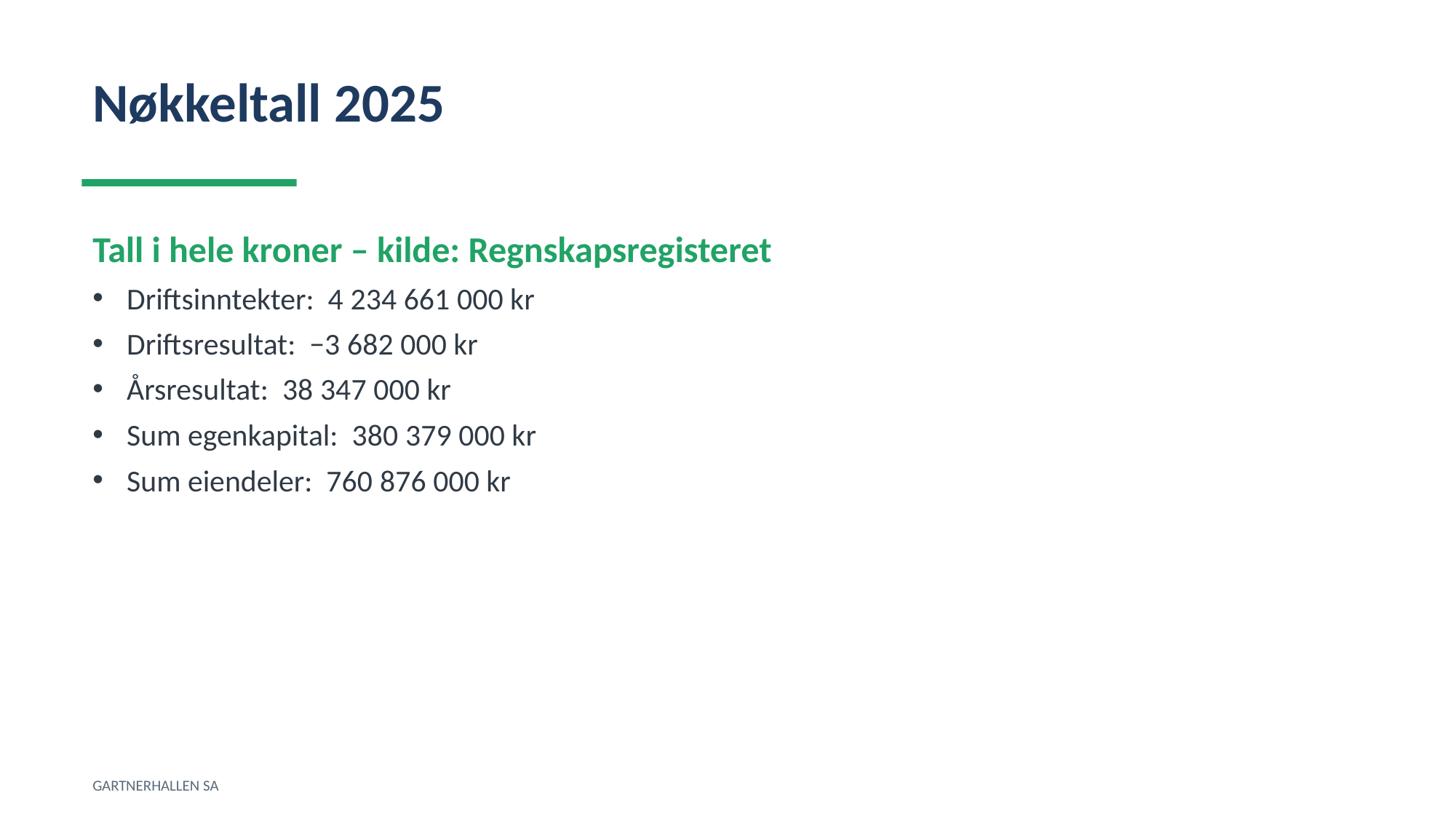

Nøkkeltall 2025

Tall i hele kroner – kilde: Regnskapsregisteret
Driftsinntekter:  4 234 661 000 kr
Driftsresultat:  −3 682 000 kr
Årsresultat:  38 347 000 kr
Sum egenkapital:  380 379 000 kr
Sum eiendeler:  760 876 000 kr
GARTNERHALLEN SA